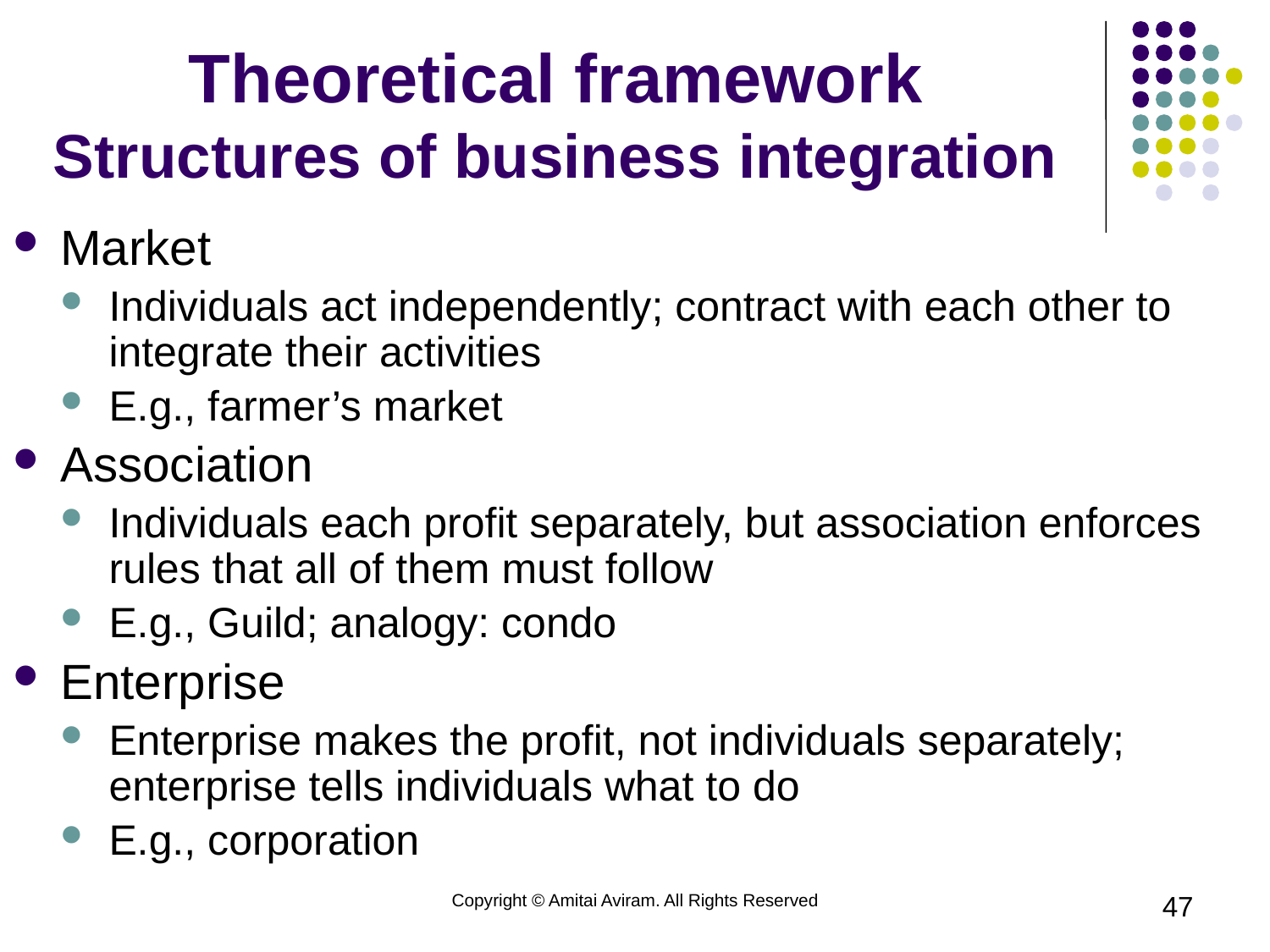

# Theoretical framework Structures of business integration
Market
Individuals act independently; contract with each other to integrate their activities
E.g., farmer’s market
Association
Individuals each profit separately, but association enforces rules that all of them must follow
E.g., Guild; analogy: condo
Enterprise
Enterprise makes the profit, not individuals separately; enterprise tells individuals what to do
E.g., corporation
Copyright © Amitai Aviram. All Rights Reserved
47